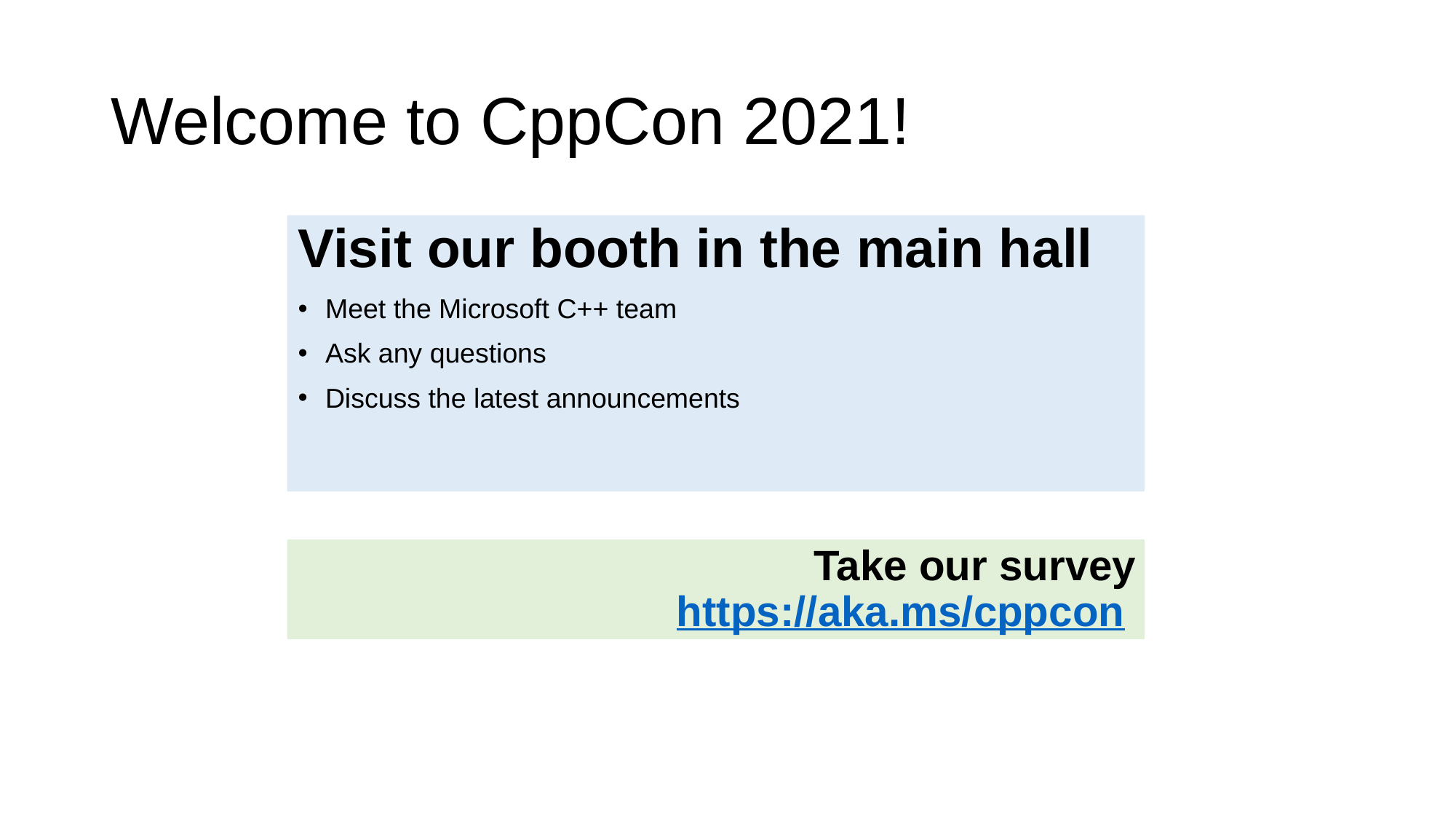

# Welcome to CppCon 2021!
Visit our booth in the main hall
Meet the Microsoft C++ team
Ask any questions
Discuss the latest announcements
Take our survey
https://aka.ms/cppcon